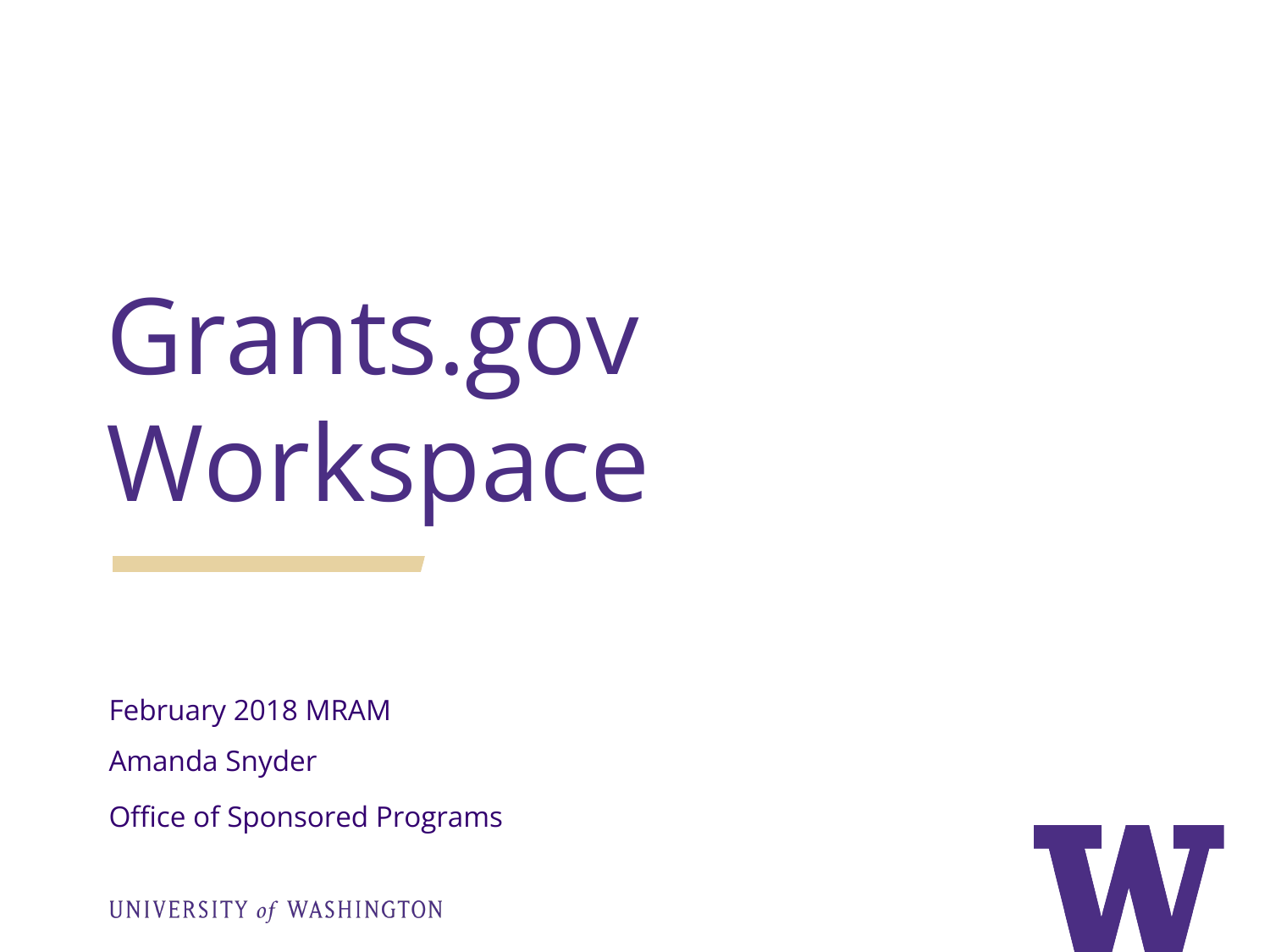

Grants.gov
Workspace
February 2018 MRAM
Amanda Snyder
Office of Sponsored Programs